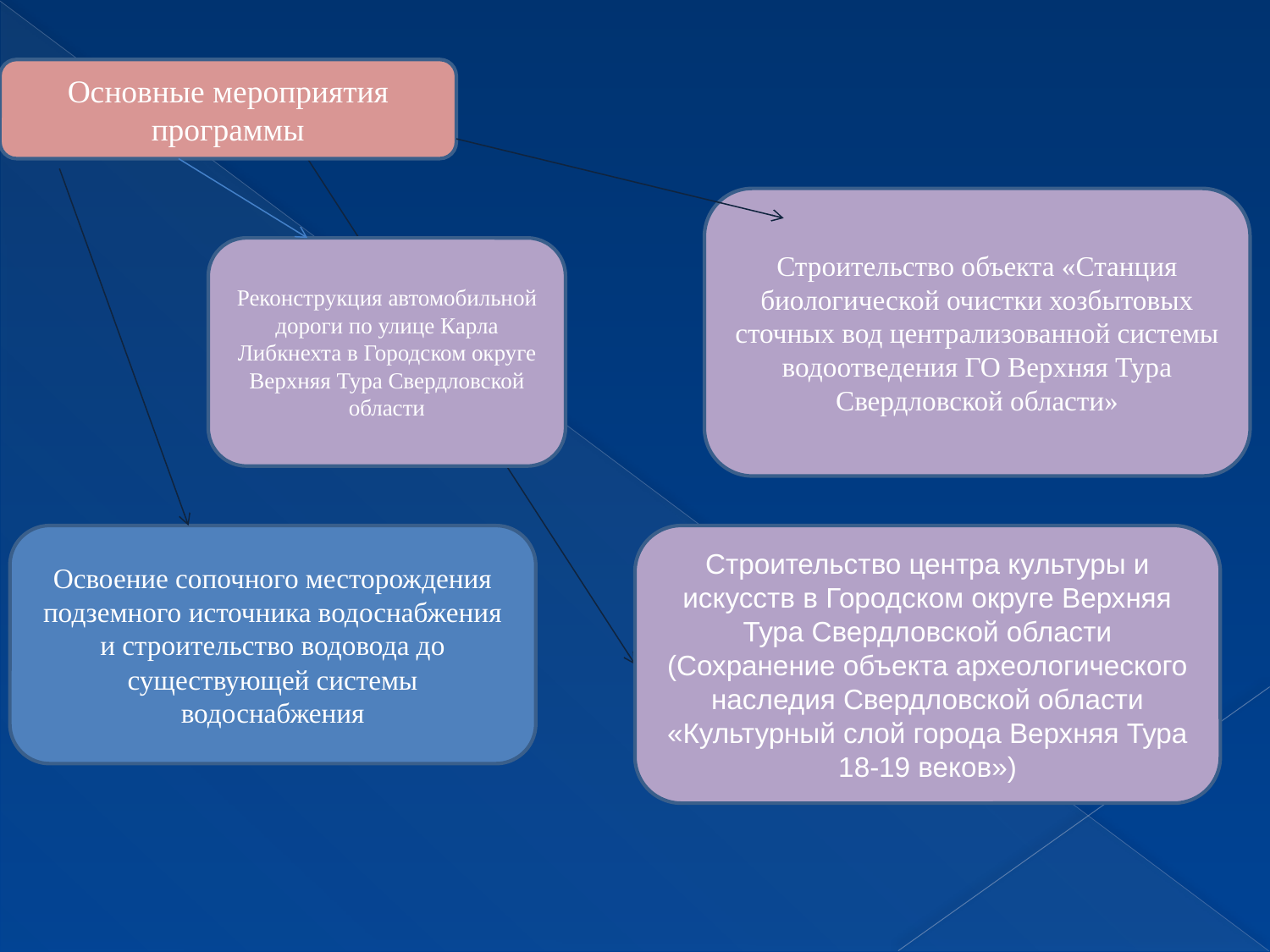

Основные мероприятия программы
Строительство объекта «Станция биологической очистки хозбытовых сточных вод централизованной системы водоотведения ГО Верхняя Тура Свердловской области»
Реконструкция автомобильной дороги по улице Карла Либкнехта в Городском округе Верхняя Тура Свердловской области
Освоение сопочного месторождения подземного источника водоснабжения и строительство водовода до существующей системы водоснабжения
Строительство центра культуры и искусств в Городском округе Верхняя Тура Свердловской области (Сохранение объекта археологического наследия Свердловской области «Культурный слой города Верхняя Тура 18-19 веков»)